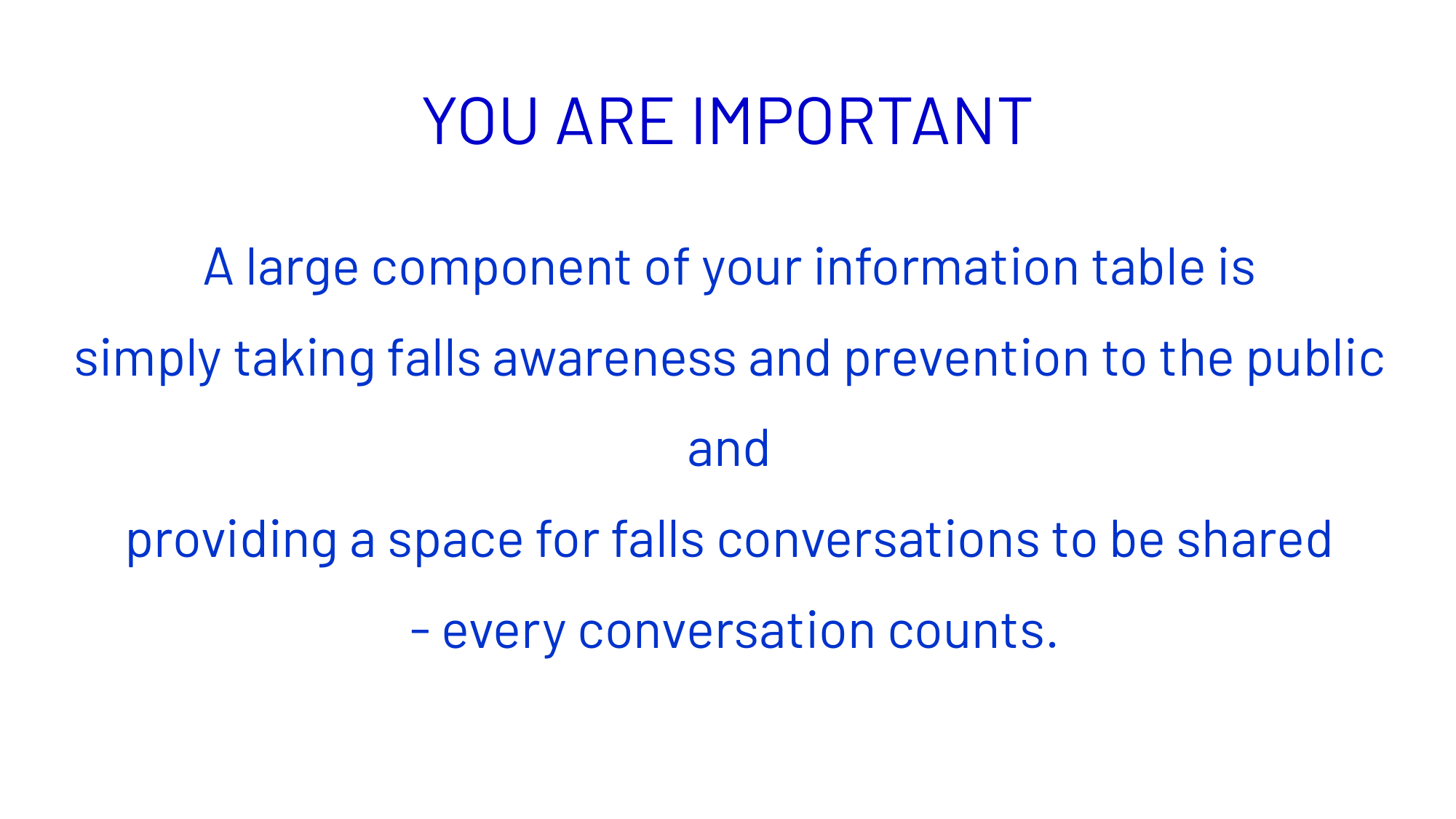

# YOU ARE IMPORTANT
A large component of your information table is
simply taking falls awareness and prevention to the public
and
providing a space for falls conversations to be shared
- every conversation counts.